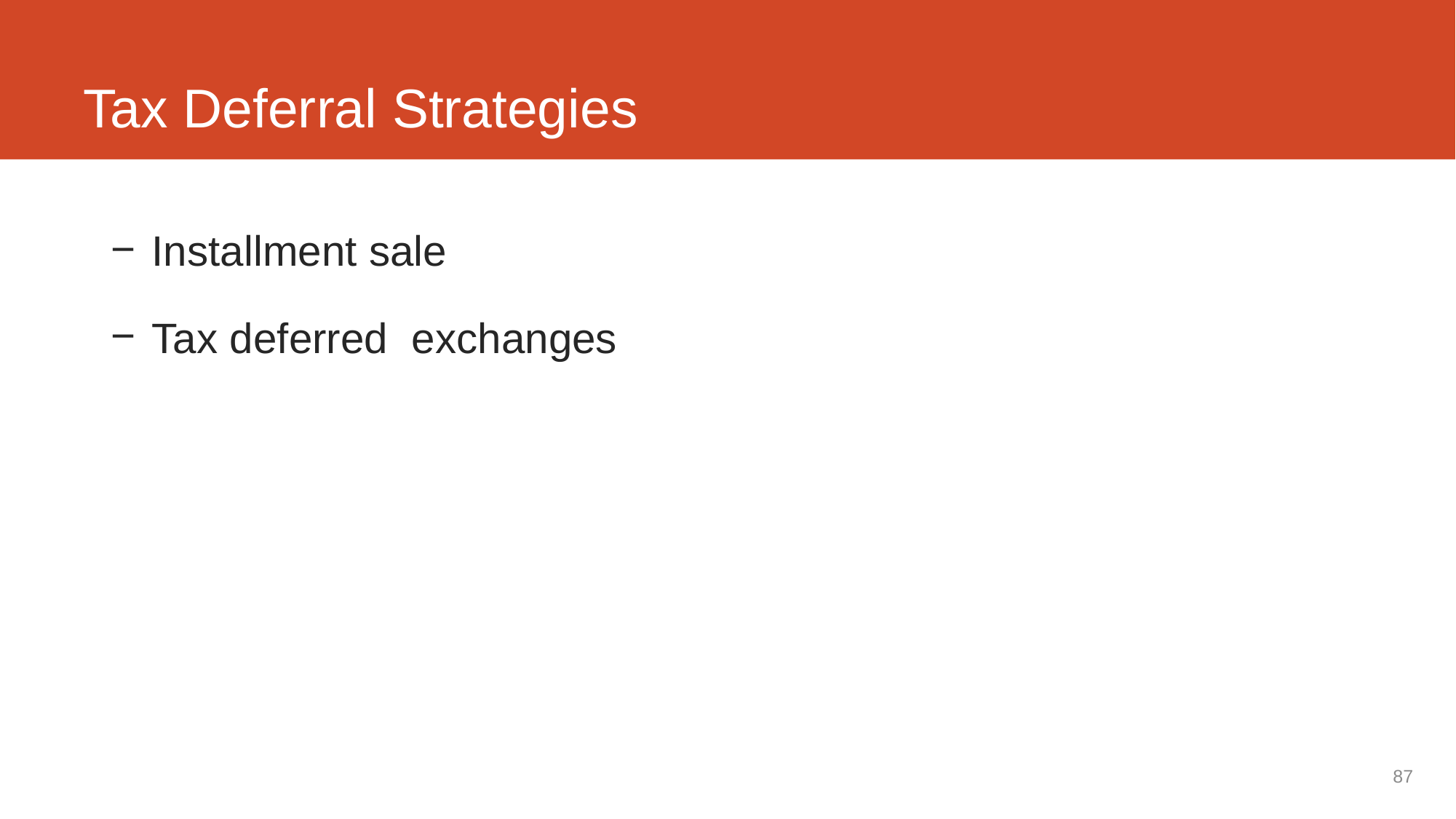

# Tax Deferral Strategies
Installment sale
Tax deferred  exchanges
87